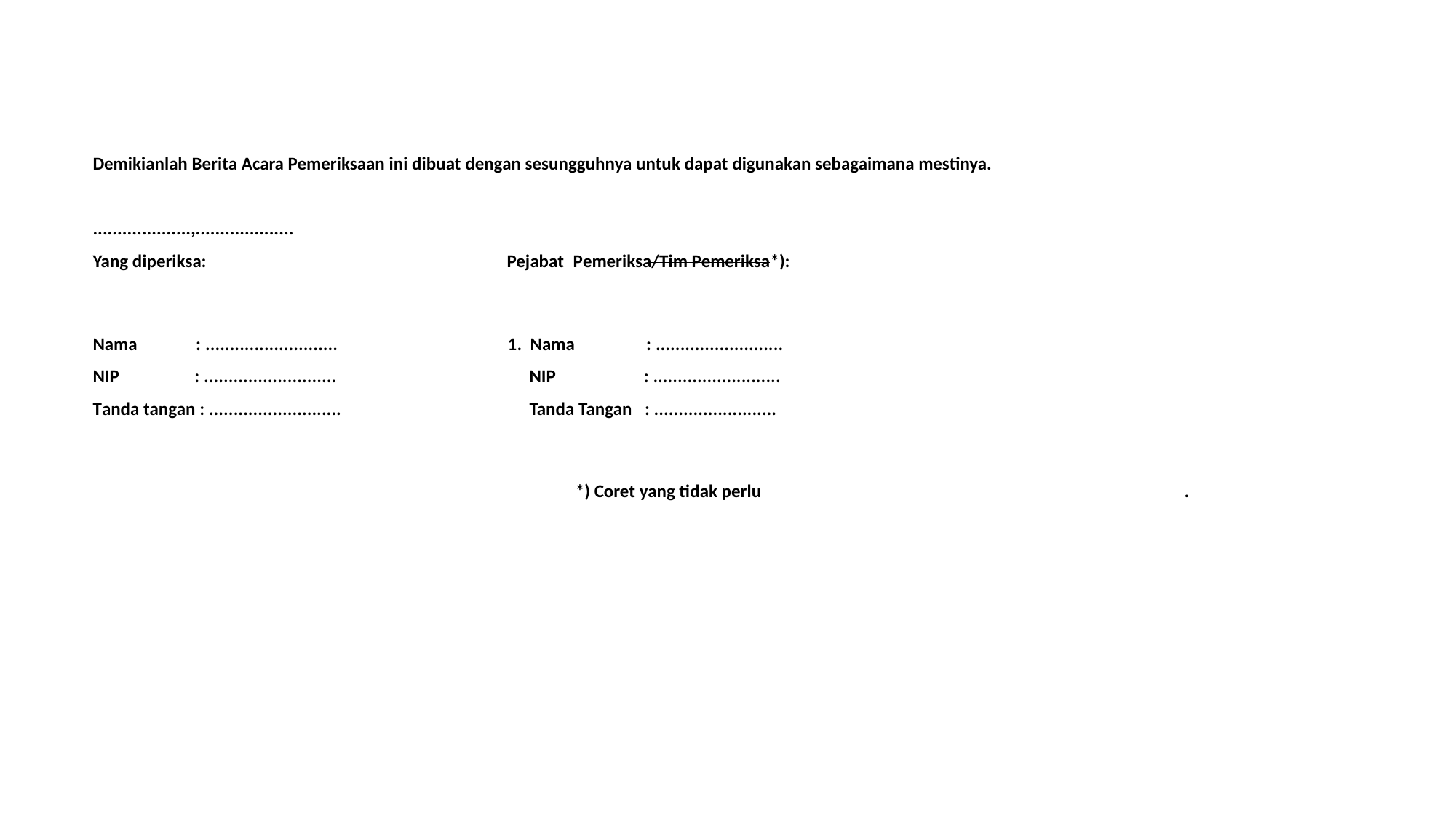

Demikianlah Berita Acara Pemeriksaan ini dibuat dengan sesungguhnya untuk dapat digunakan sebagaimana mestinya.

....................,....................
Yang diperiksa:	                                               Pejabat  Pemeriksa/Tim Pemeriksa*):

Nama              : ...........................	                     1.  Nama                 : ..........................
NIP                  : ........................... 		NIP                     : ..........................
Tanda tangan : ...........................                            	Tanda Tangan   : .........................

												                             	           *) Coret yang tidak perlu				.